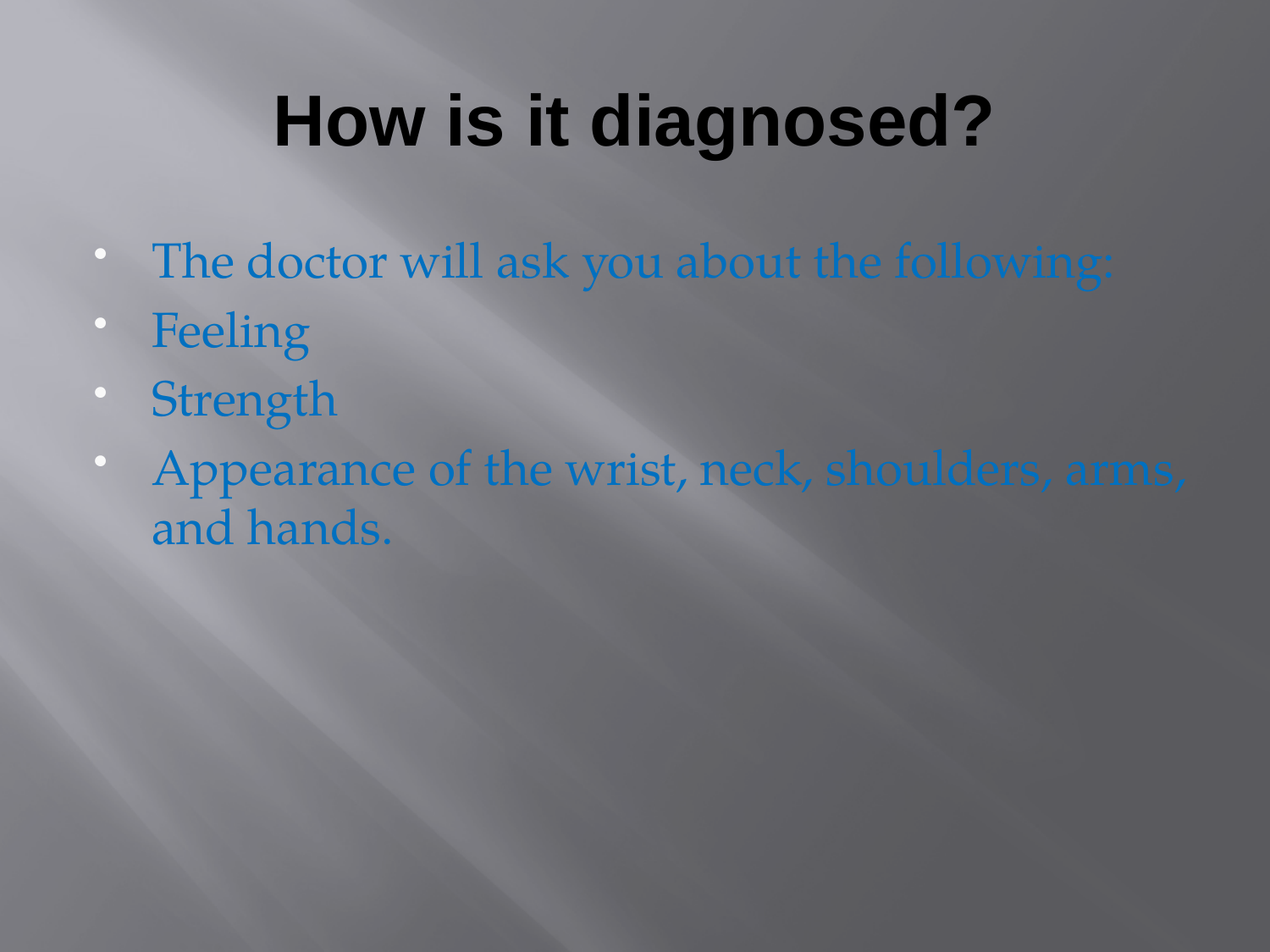

# How is it diagnosed?
The doctor will ask you about the following:
Feeling
Strength
Appearance of the wrist, neck, shoulders, arms, and hands.